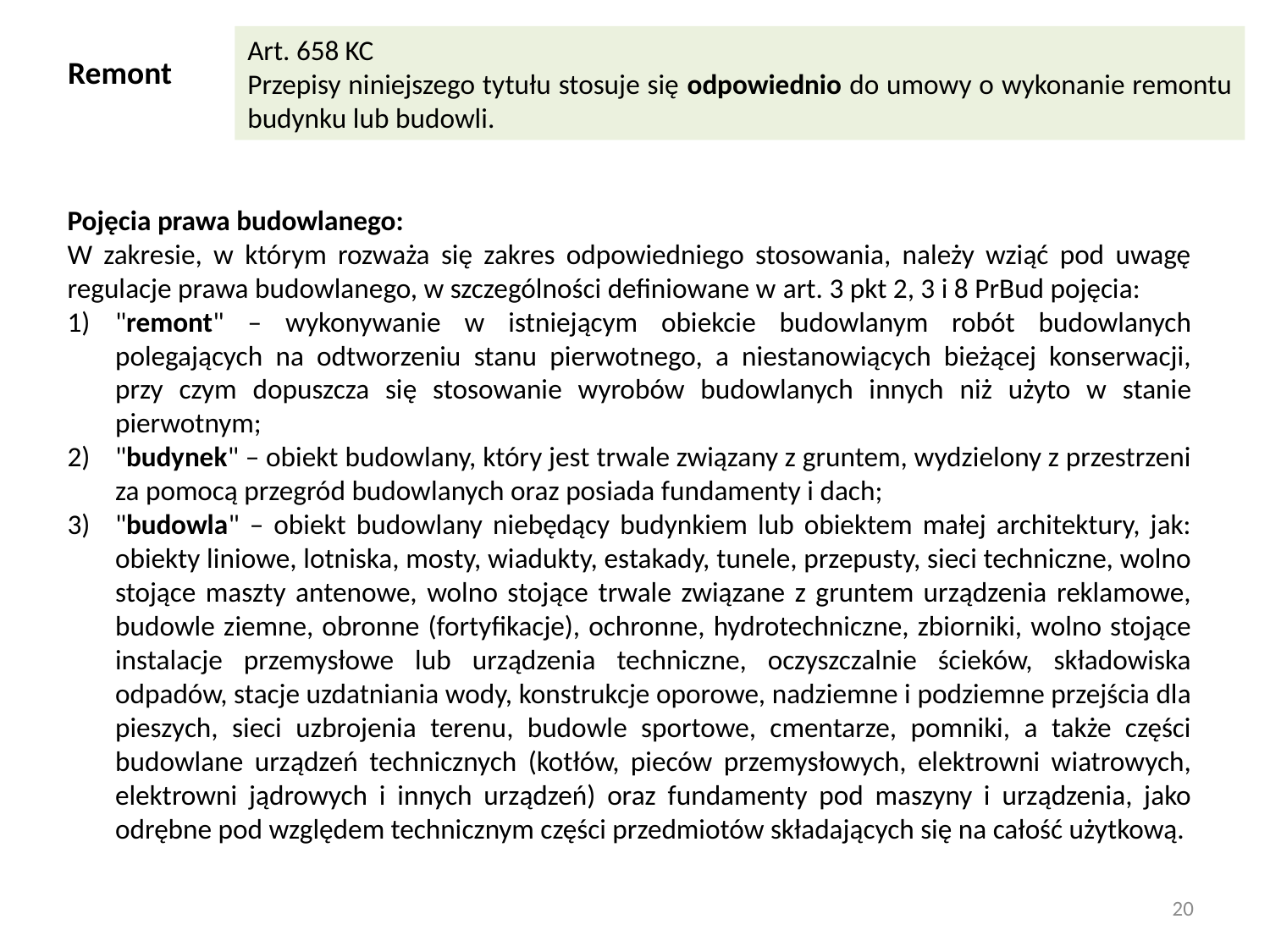

Art. 658 KC
Przepisy niniejszego tytułu stosuje się odpowiednio do umowy o wykonanie remontu budynku lub budowli.
Remont
Pojęcia prawa budowlanego:
W zakresie, w którym rozważa się zakres odpowiedniego stosowania, należy wziąć pod uwagę regulacje prawa budowlanego, w szczególności definiowane w art. 3 pkt 2, 3 i 8 PrBud pojęcia:
"remont" – wykonywanie w istniejącym obiekcie budowlanym robót budowlanych polegających na odtworzeniu stanu pierwotnego, a niestanowiących bieżącej konserwacji, przy czym dopuszcza się stosowanie wyrobów budowlanych innych niż użyto w stanie pierwotnym;
"budynek" – obiekt budowlany, który jest trwale związany z gruntem, wydzielony z przestrzeni za pomocą przegród budowlanych oraz posiada fundamenty i dach;
"budowla" – obiekt budowlany niebędący budynkiem lub obiektem małej architektury, jak: obiekty liniowe, lotniska, mosty, wiadukty, estakady, tunele, przepusty, sieci techniczne, wolno stojące maszty antenowe, wolno stojące trwale związane z gruntem urządzenia reklamowe, budowle ziemne, obronne (fortyfikacje), ochronne, hydrotechniczne, zbiorniki, wolno stojące instalacje przemysłowe lub urządzenia techniczne, oczyszczalnie ścieków, składowiska odpadów, stacje uzdatniania wody, konstrukcje oporowe, nadziemne i podziemne przejścia dla pieszych, sieci uzbrojenia terenu, budowle sportowe, cmentarze, pomniki, a także części budowlane urządzeń technicznych (kotłów, pieców przemysłowych, elektrowni wiatrowych, elektrowni jądrowych i innych urządzeń) oraz fundamenty pod maszyny i urządzenia, jako odrębne pod względem technicznym części przedmiotów składających się na całość użytkową.
20